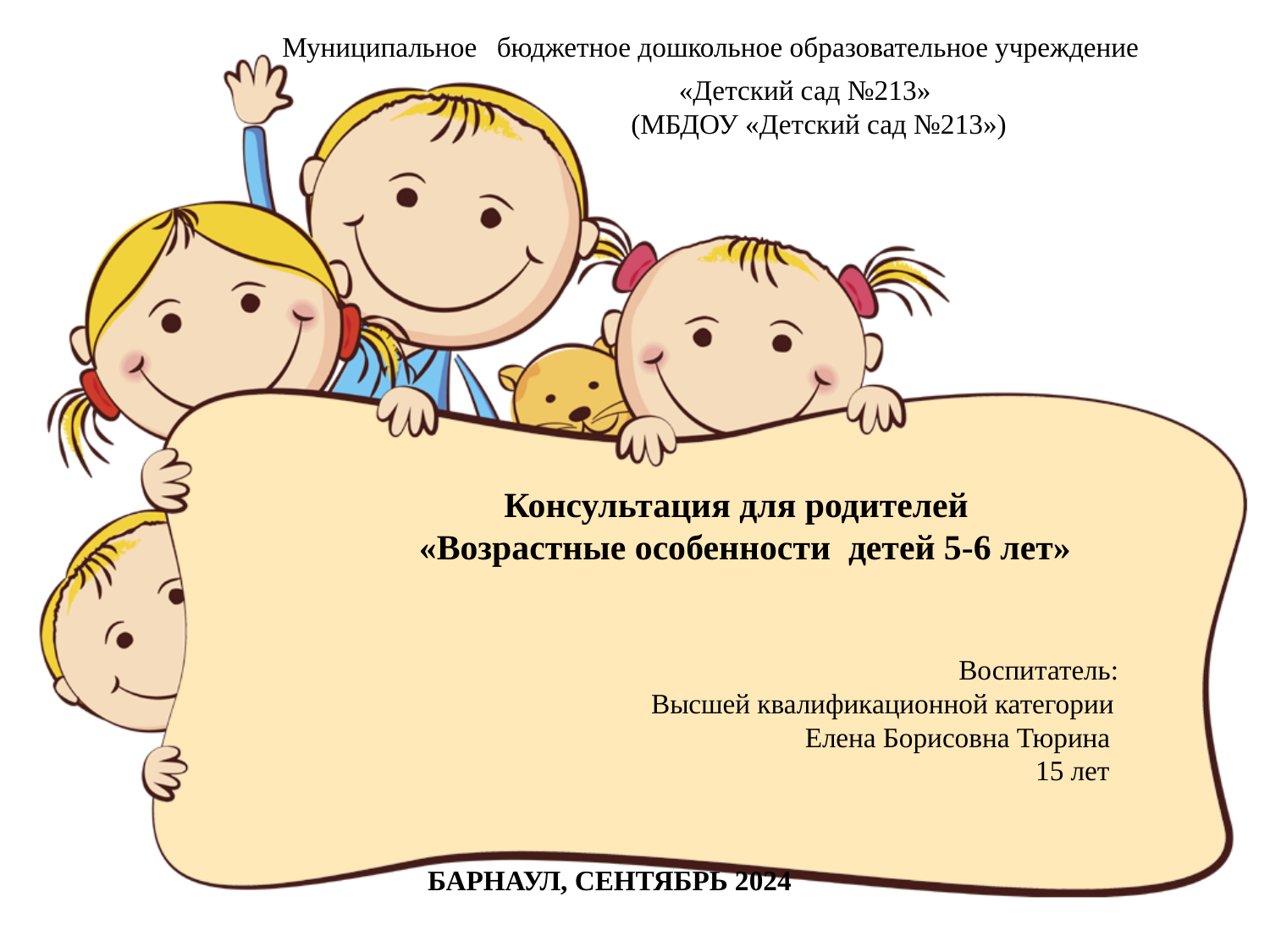

# Муниципальное бюджетное дошкольное образовательное учреждение «Детский сад №213» (МБДОУ «Детский сад №213»)
Консультация для родителей
  «Возрастные особенности  детей 5-6 лет»

                                                                                          Воспитатель:
                                              Высшей квалификационной категории
                                                                    Елена Борисовна Тюрина
                                                                                                     15 лет

              БАРНАУЛ, СЕНТЯБРЬ 2024